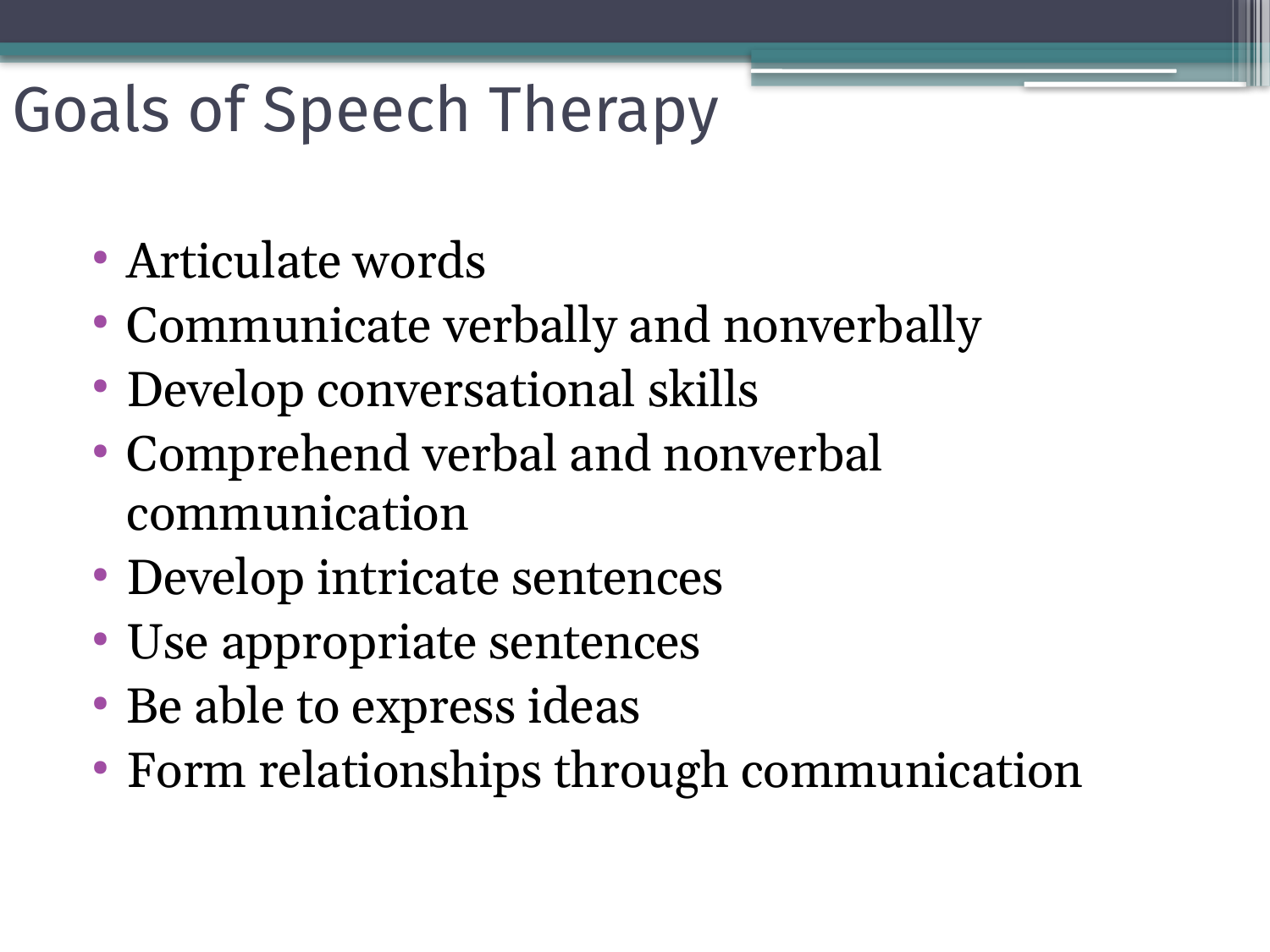

# Goals of Speech Therapy
Articulate words
Communicate verbally and nonverbally
Develop conversational skills
Comprehend verbal and nonverbal communication
Develop intricate sentences
Use appropriate sentences
Be able to express ideas
Form relationships through communication